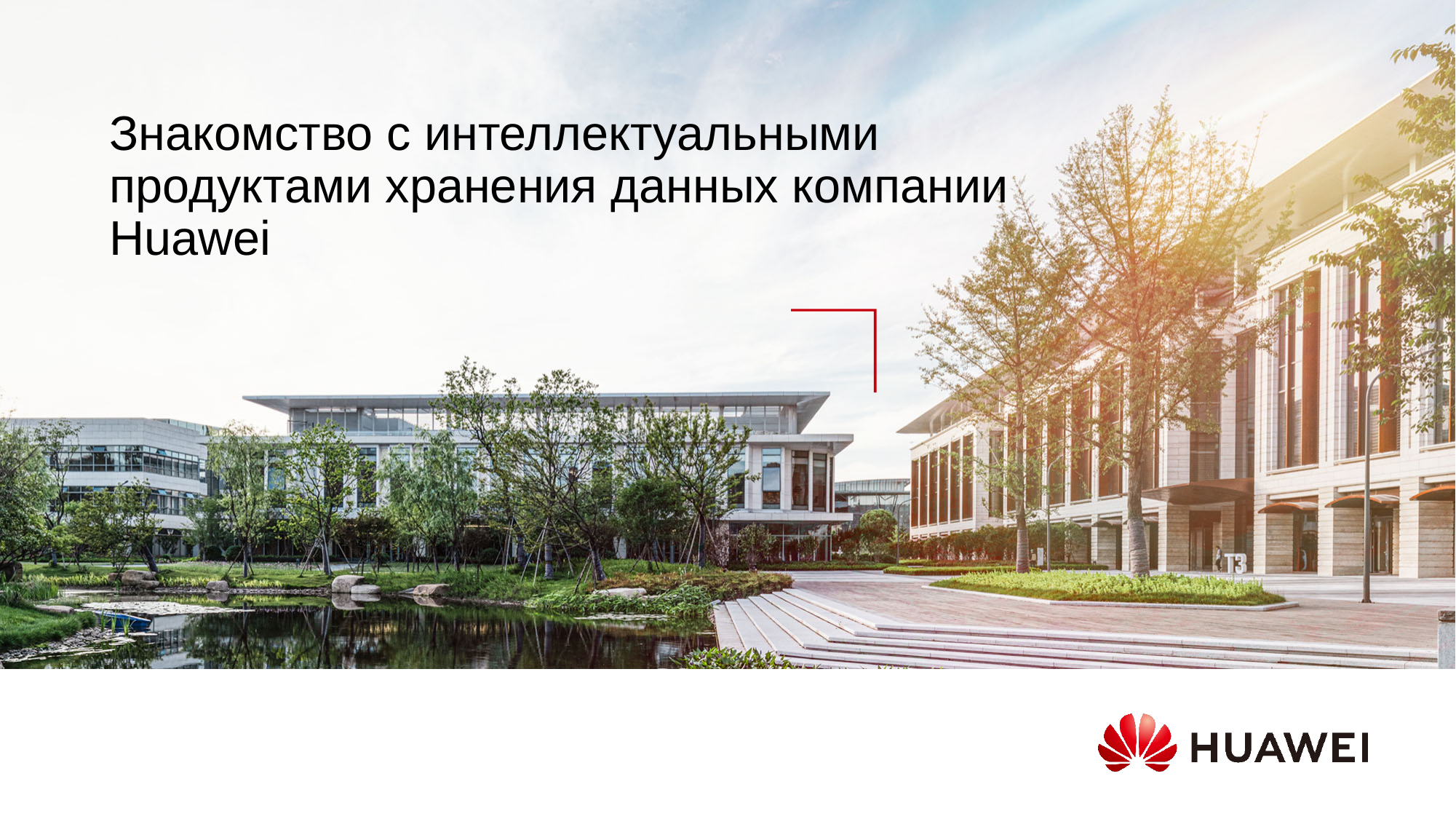

# Знакомство с интеллектуальными продуктами хранения данных компании Huawei